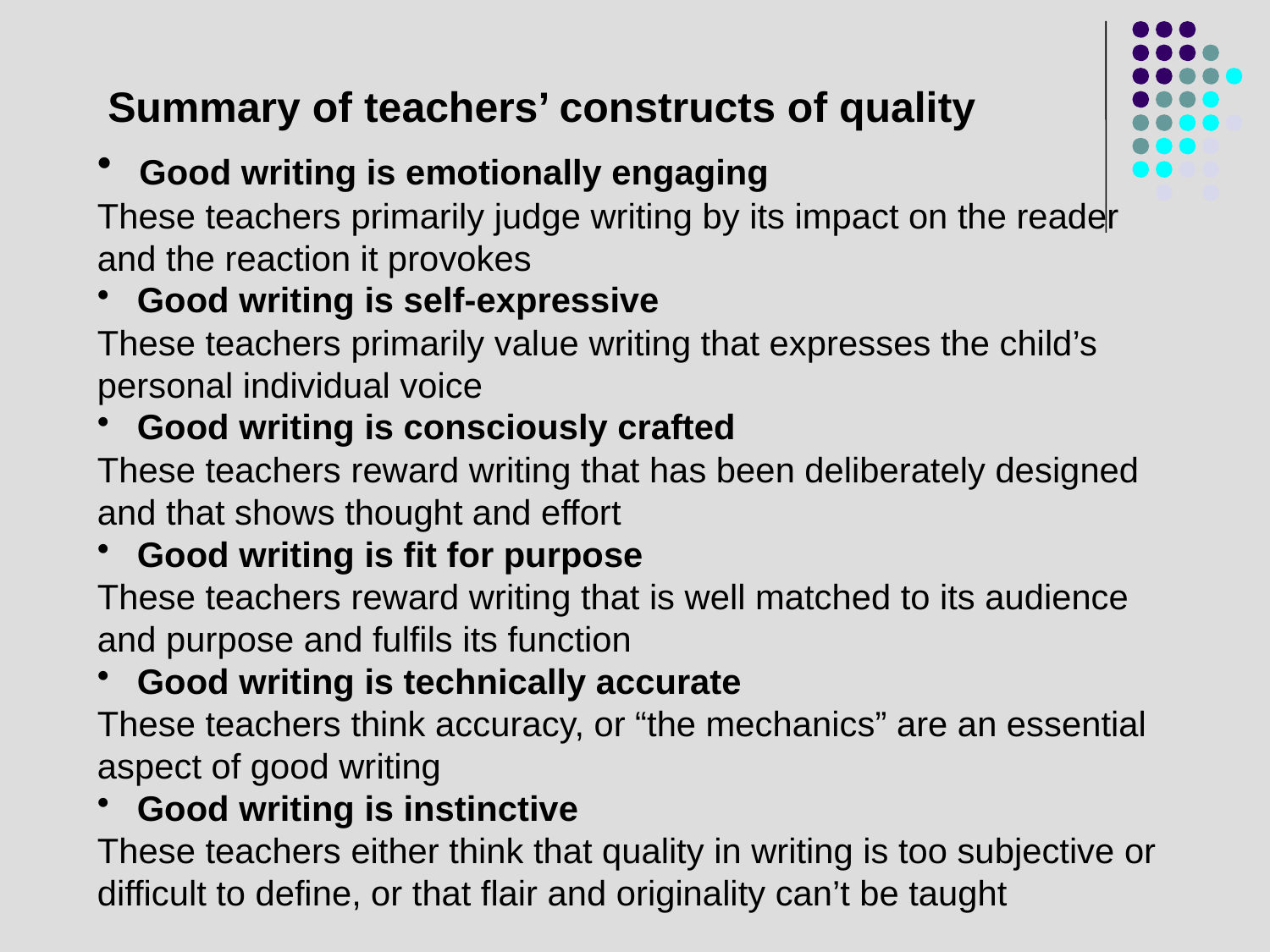

# Summary of teachers’ constructs of quality
 Good writing is emotionally engaging
These teachers primarily judge writing by its impact on the reader and the reaction it provokes
 Good writing is self-expressive
These teachers primarily value writing that expresses the child’s personal individual voice
 Good writing is consciously crafted
These teachers reward writing that has been deliberately designed and that shows thought and effort
 Good writing is fit for purpose
These teachers reward writing that is well matched to its audience and purpose and fulfils its function
 Good writing is technically accurate
These teachers think accuracy, or “the mechanics” are an essential aspect of good writing
 Good writing is instinctive
These teachers either think that quality in writing is too subjective or difficult to define, or that flair and originality can’t be taught